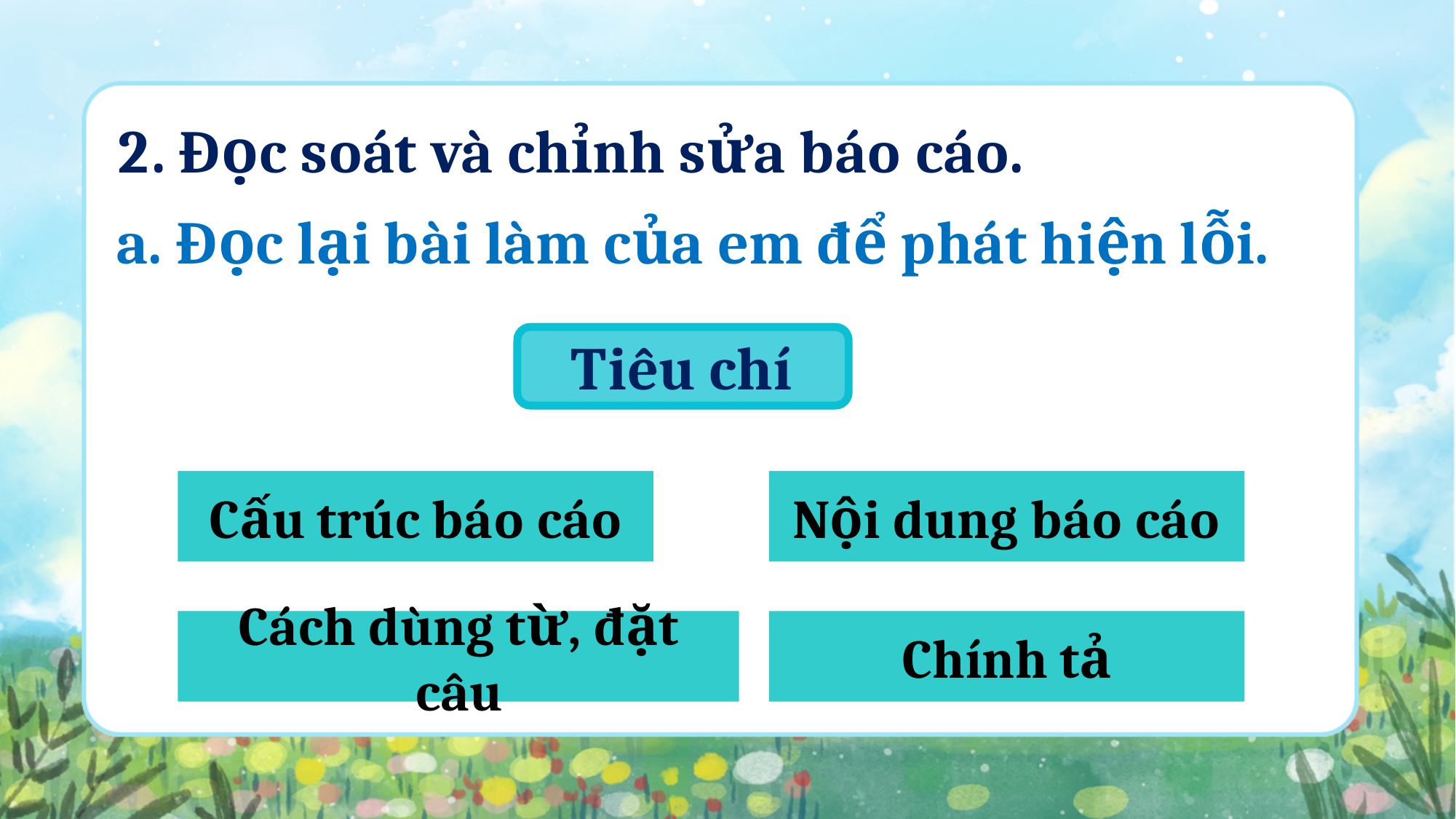

2. Đọc soát và chỉnh sửa báo cáo.
a. Đọc lại bài làm của em để phát hiện lỗi.
Tiêu chí

Cấu trúc báo cáo
Nội dung báo cáo
Cách dùng từ, đặt câu
Chính tả